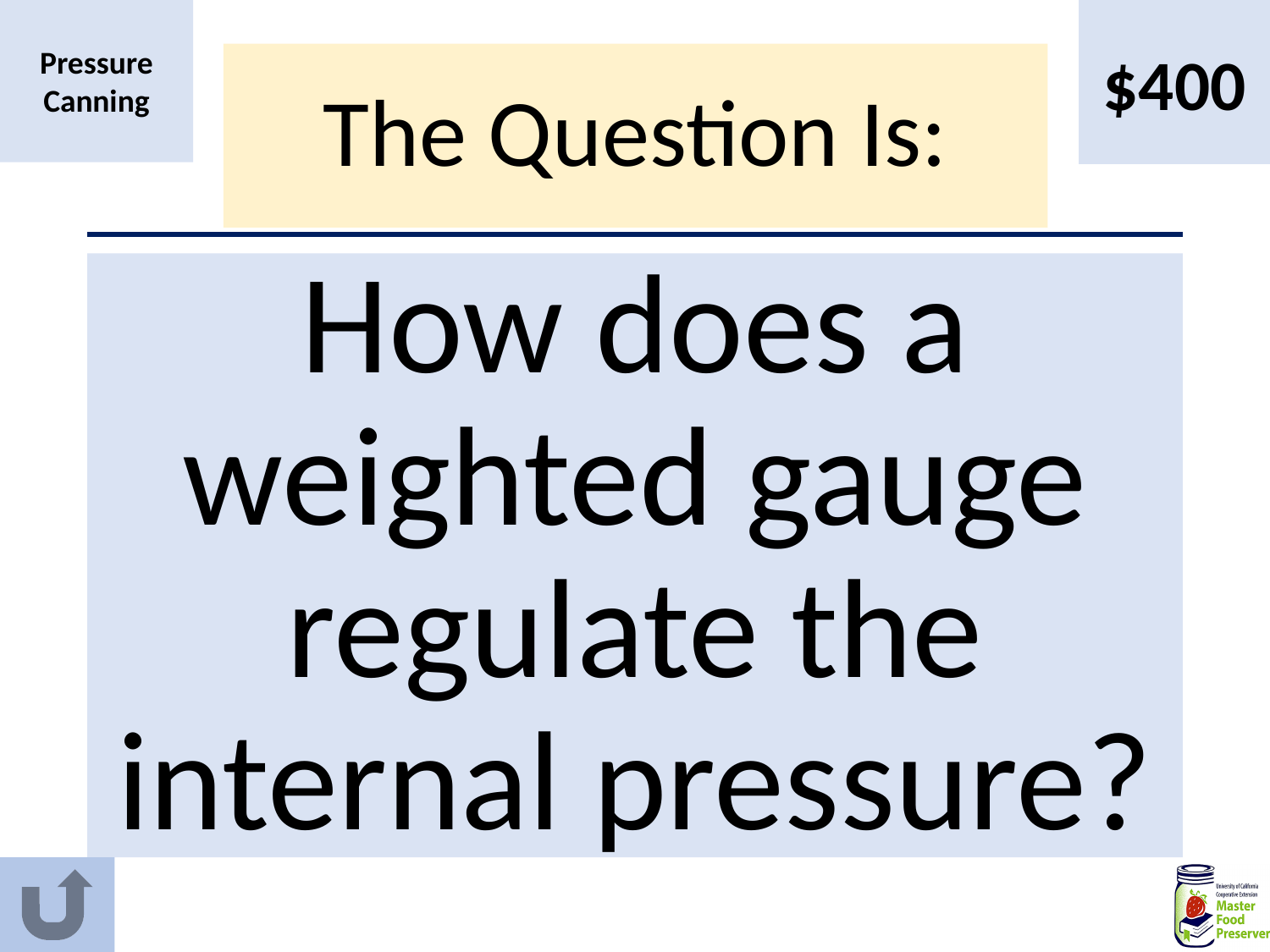

$400
Pressure Canning
# The Question Is:
How does a weighted gauge regulate the internal pressure?